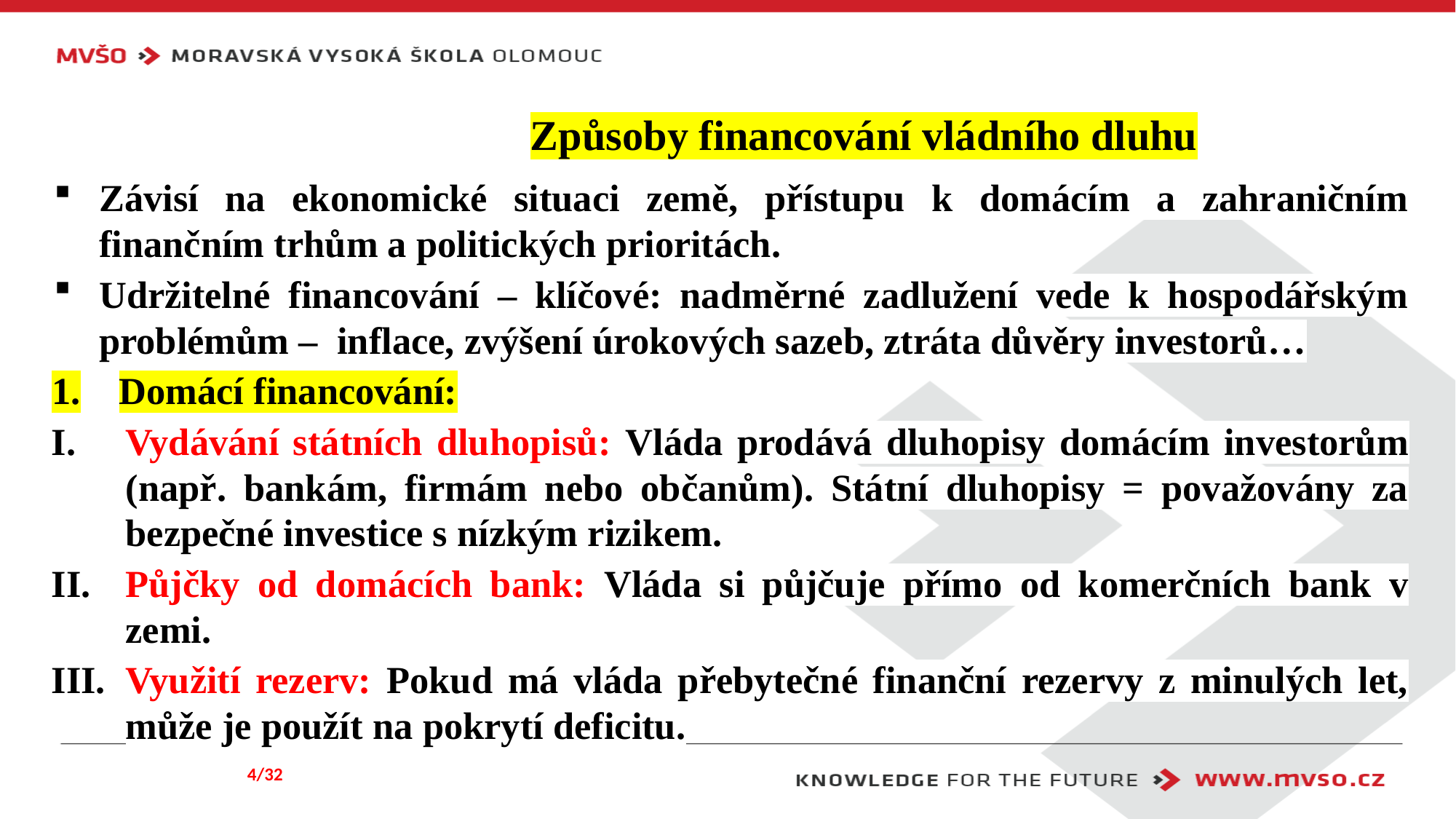

# Způsoby financování vládního dluhu
Závisí na ekonomické situaci země, přístupu k domácím a zahraničním finančním trhům a politických prioritách.
Udržitelné financování – klíčové: nadměrné zadlužení vede k hospodářským problémům –  inflace, zvýšení úrokových sazeb, ztráta důvěry investorů…
Domácí financování:
Vydávání státních dluhopisů: Vláda prodává dluhopisy domácím investorům (např. bankám, firmám nebo občanům). Státní dluhopisy = považovány za bezpečné investice s nízkým rizikem.
Půjčky od domácích bank: Vláda si půjčuje přímo od komerčních bank v zemi.
Využití rezerv: Pokud má vláda přebytečné finanční rezervy z minulých let, může je použít na pokrytí deficitu.
4/32